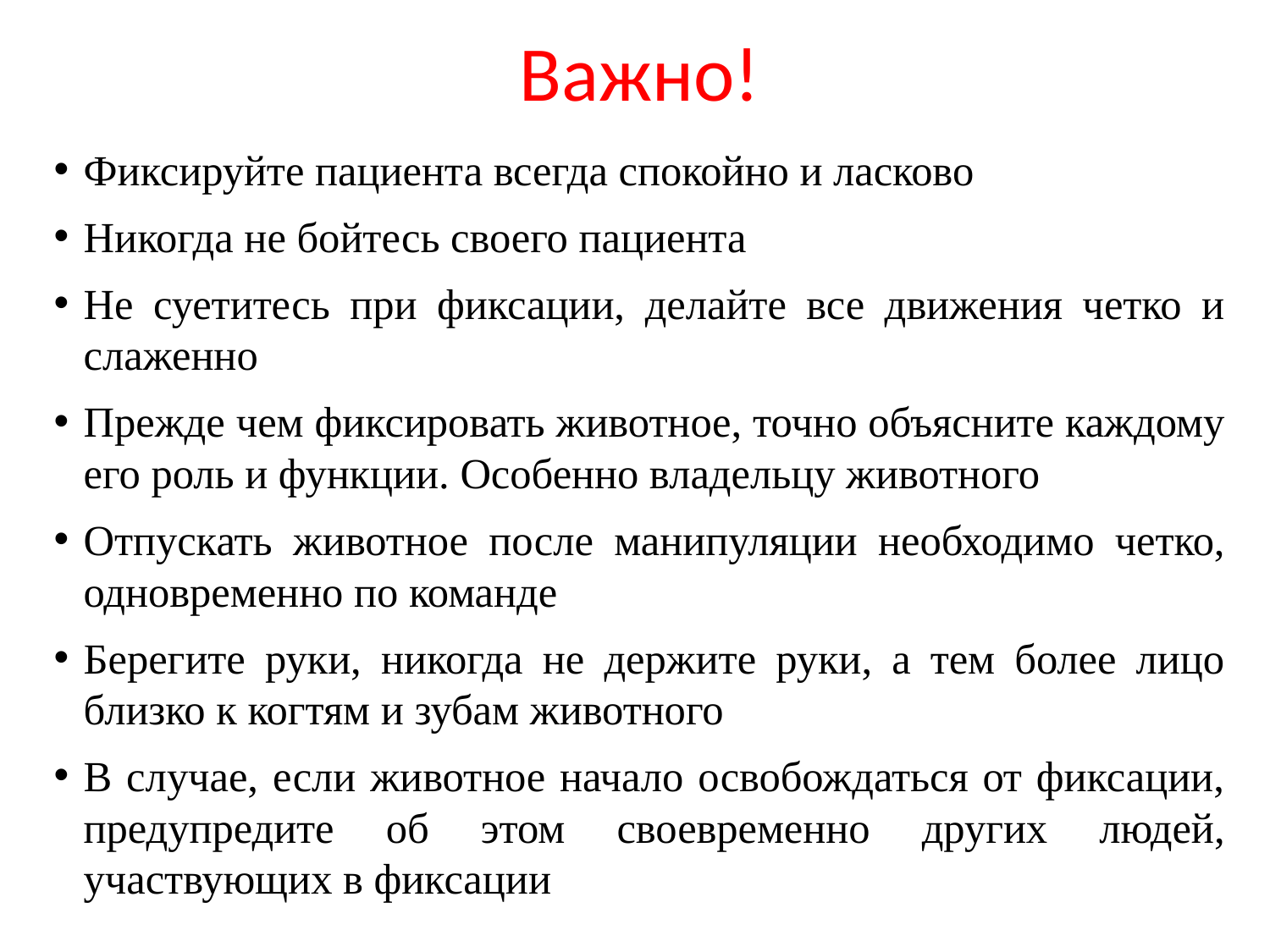

# Важно!
Фиксируйте пациента всегда спокойно и ласково
Никогда не бойтесь своего пациента
Не суетитесь при фиксации, делайте все движения четко и слаженно
Прежде чем фиксировать животное, точно объясните каждому его роль и функции. Особенно владельцу животного
Отпускать животное после манипуляции необходимо четко, одновременно по команде
Берегите руки, никогда не держите руки, а тем более лицо близко к когтям и зубам животного
В случае, если животное начало освобождаться от фиксации, предупредите об этом своевременно других людей, участвующих в фиксации